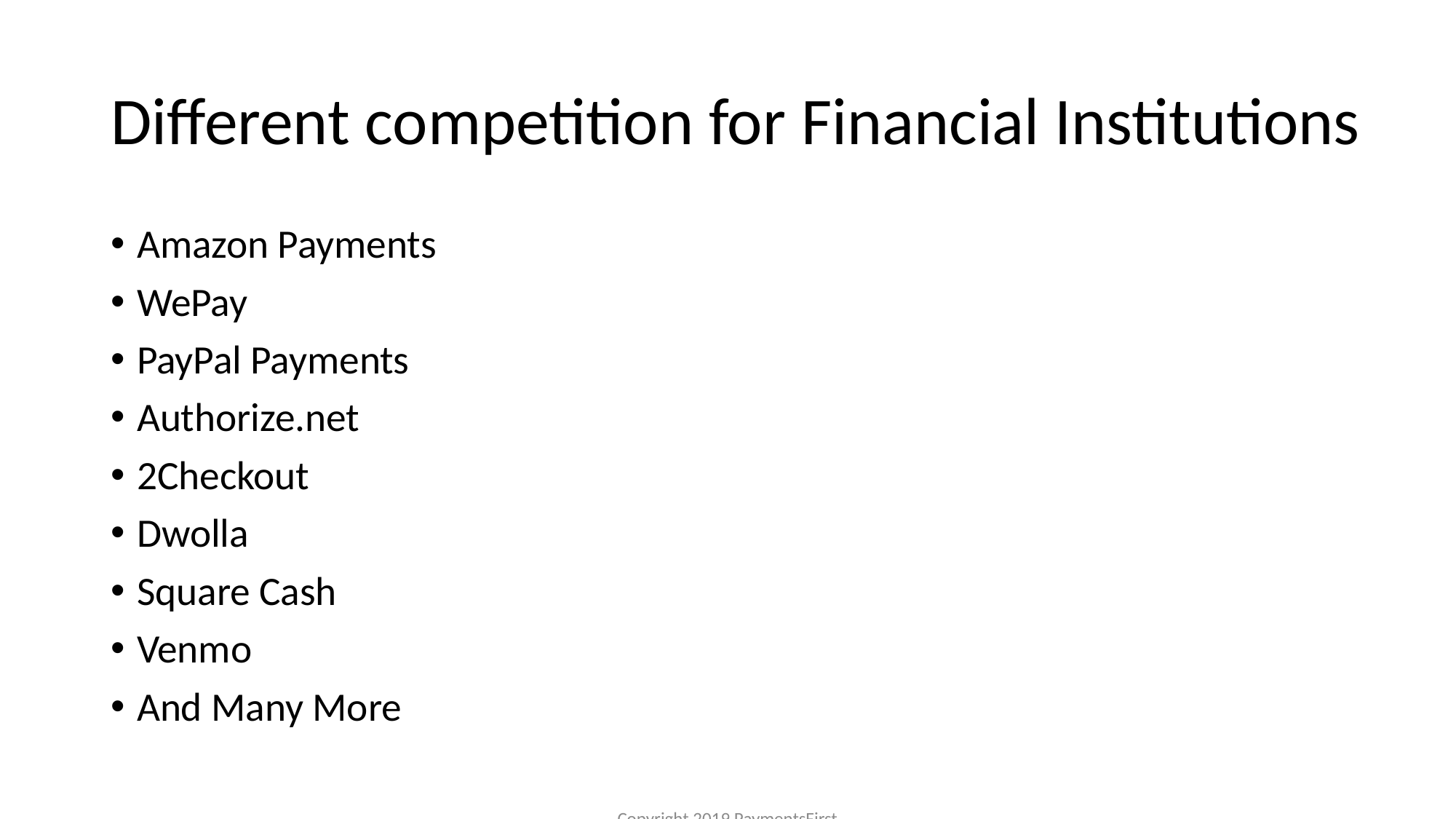

# Different competition for Financial Institutions
Amazon Payments
WePay
PayPal Payments
Authorize.net
2Checkout
Dwolla
Square Cash
Venmo
And Many More

Copyright 2019 PaymentsFirst